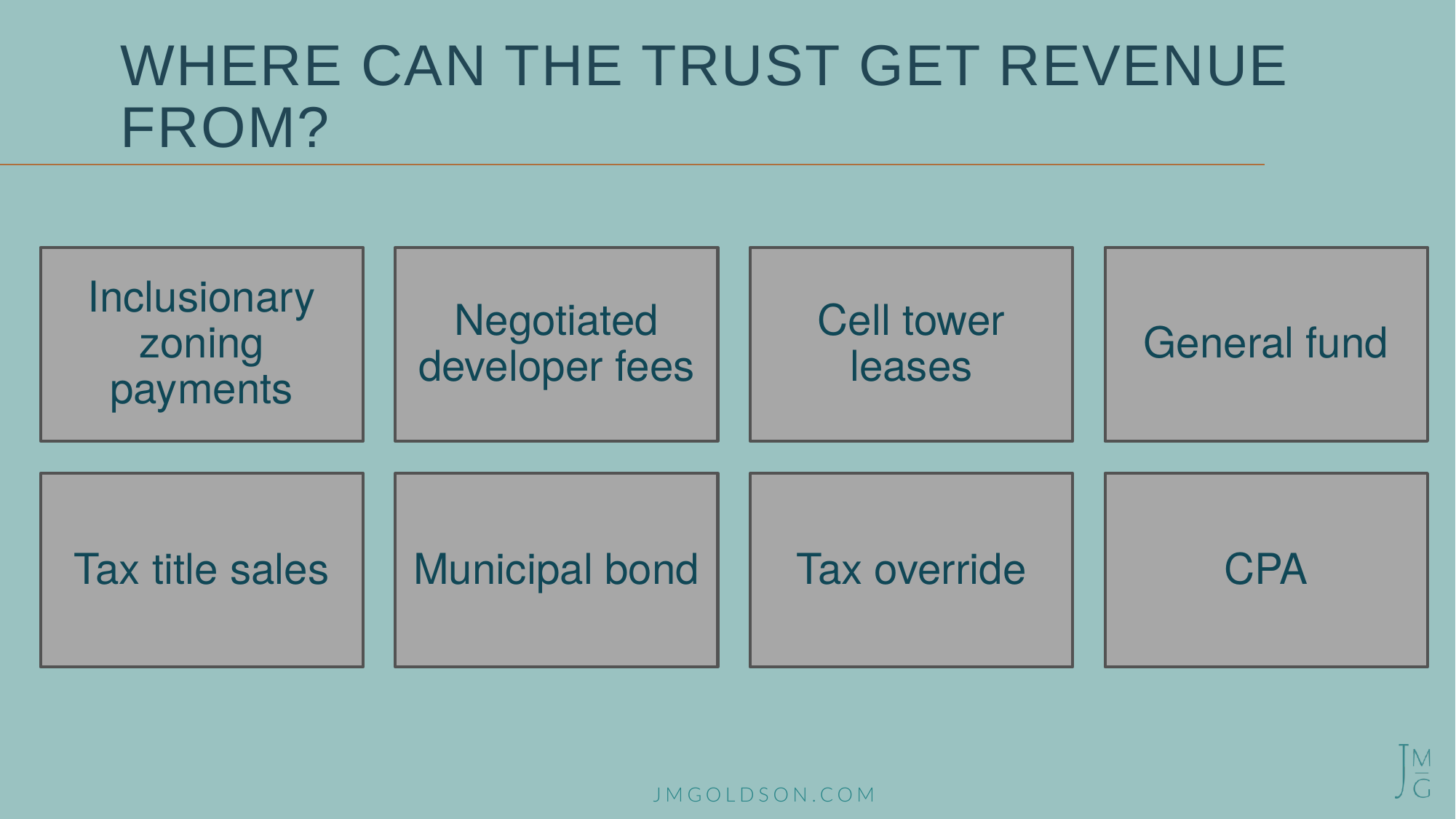

# Where can the trust get revenue from?
Inclusionary zoning payments
Negotiated developer fees
Cell tower leases
General fund
Tax title sales
Municipal bond
Tax override
CPA